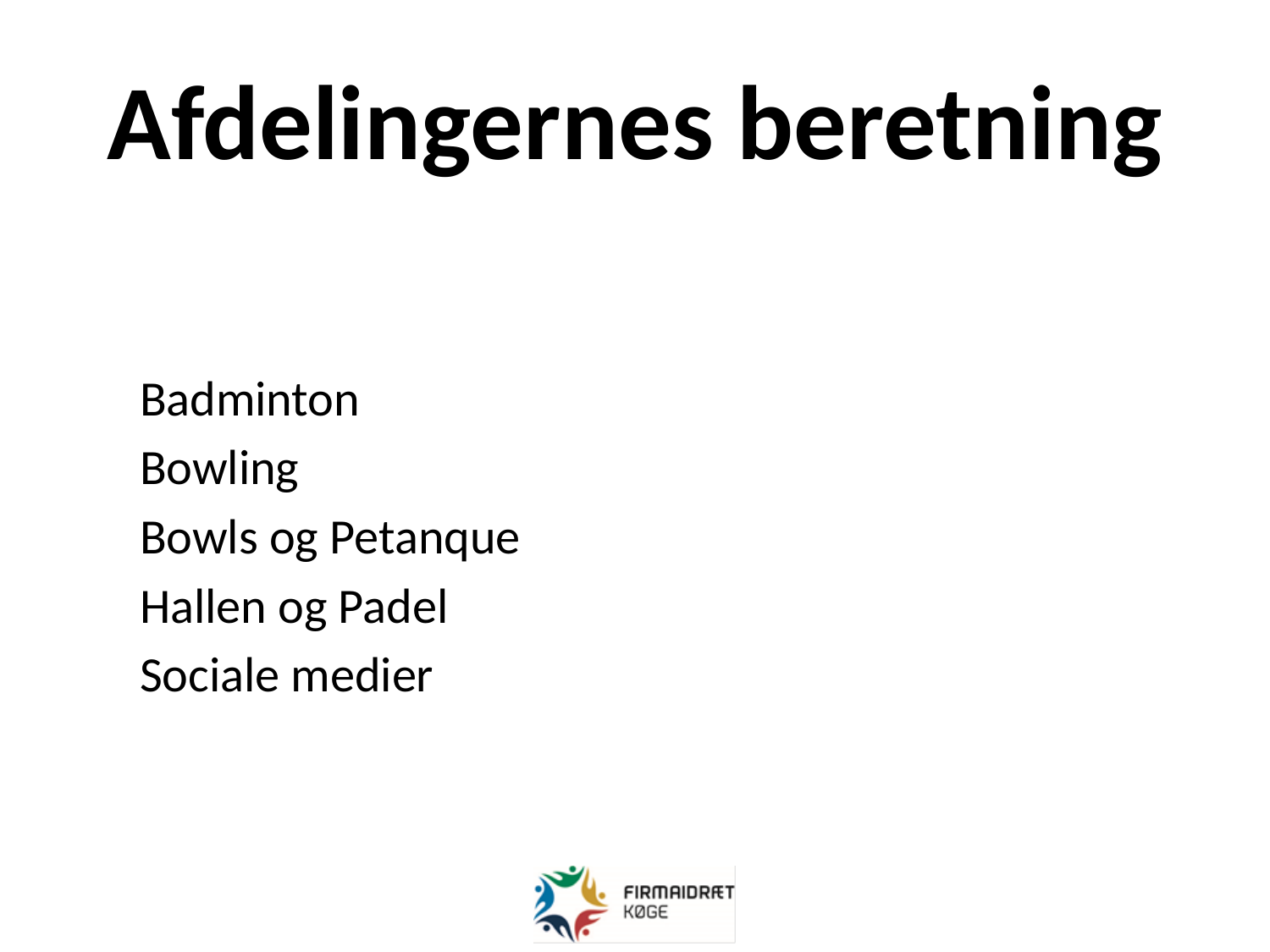

# Afdelingernes beretning

Badminton
Bowling
Bowls og Petanque
Hallen og Padel
Sociale medier